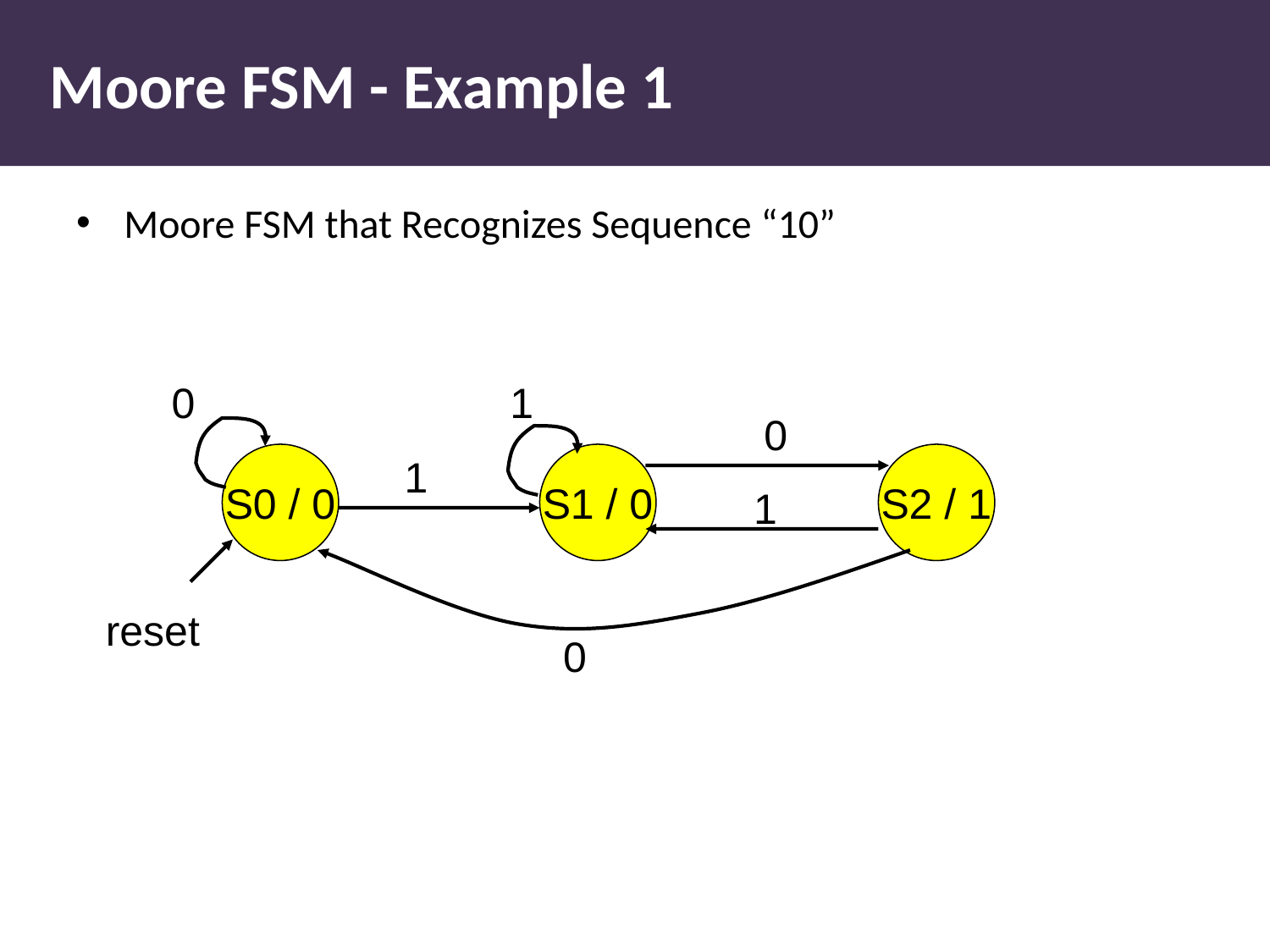

# Moore FSM - Example 1
Moore FSM that Recognizes Sequence “10”
0
1
0

S0 / 0
1
S1 / 0
S2 / 1

1

0

reset